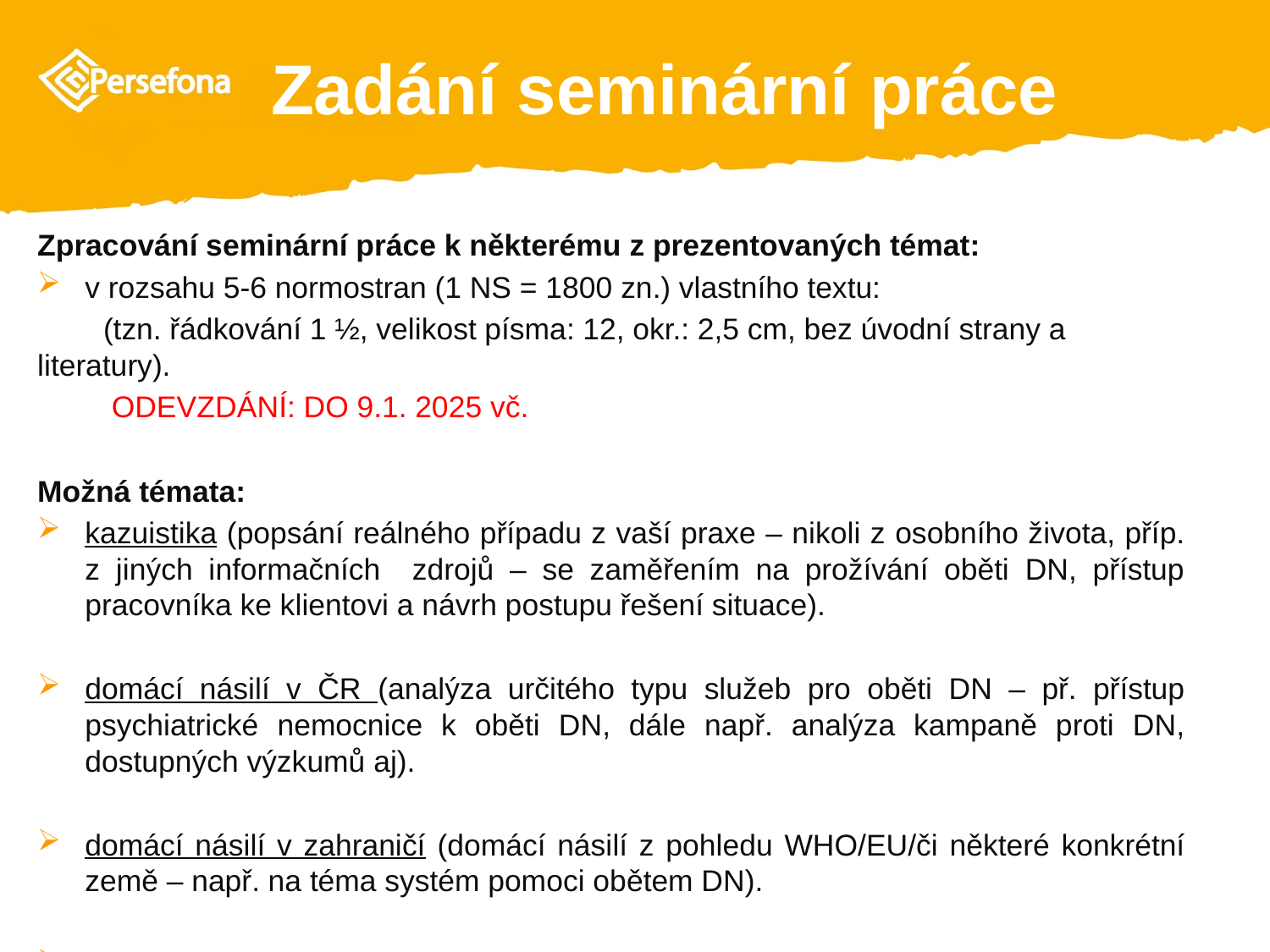

# Zadání seminární práce

Zpracování seminární práce k některému z prezentovaných témat:
v rozsahu 5-6 normostran (1 NS = 1800 zn.) vlastního textu:
        (tzn. řádkování 1 ½, velikost písma: 12, okr.: 2,5 cm, bez úvodní strany a literatury).
         ODEVZDÁNÍ: DO 9.1. 2025 vč.

Možná témata:
kazuistika (popsání reálného případu z vaší praxe – nikoli z osobního života, příp. z jiných informačních  zdrojů – se zaměřením na prožívání oběti DN, přístup pracovníka ke klientovi a návrh postupu řešení situace).

domácí násilí v ČR (analýza určitého typu služeb pro oběti DN – př. přístup psychiatrické nemocnice k oběti DN, dále např. analýza kampaně proti DN, dostupných výzkumů aj).

domácí násilí v zahraničí (domácí násilí z pohledu WHO/EU/či některé konkrétní země – např. na téma systém pomoci obětem DN).

jiné zaměření seminární práce (po konzultaci  s vyučujícími)